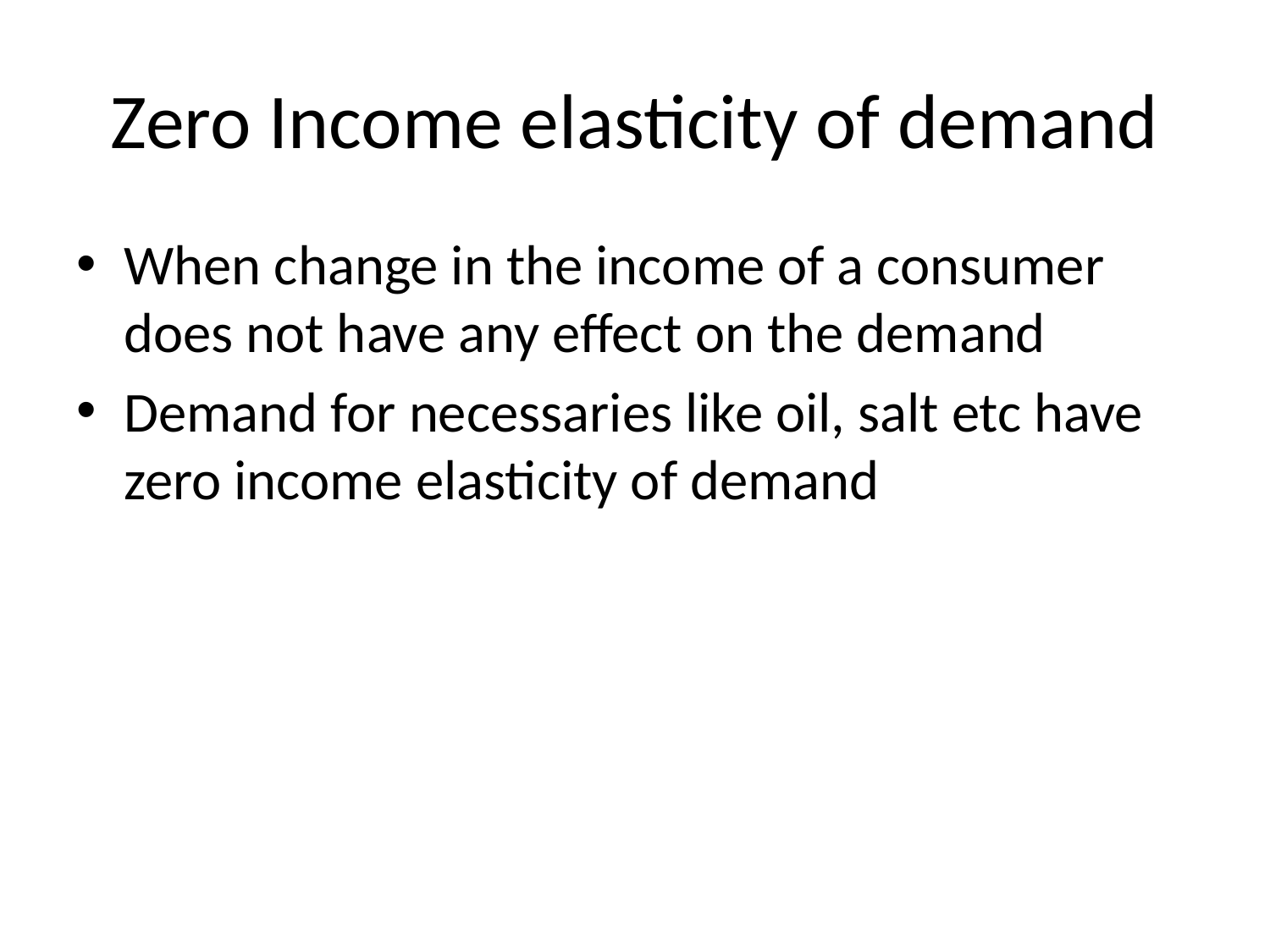

# Zero Income elasticity of demand
When change in the income of a consumer does not have any effect on the demand
Demand for necessaries like oil, salt etc have zero income elasticity of demand